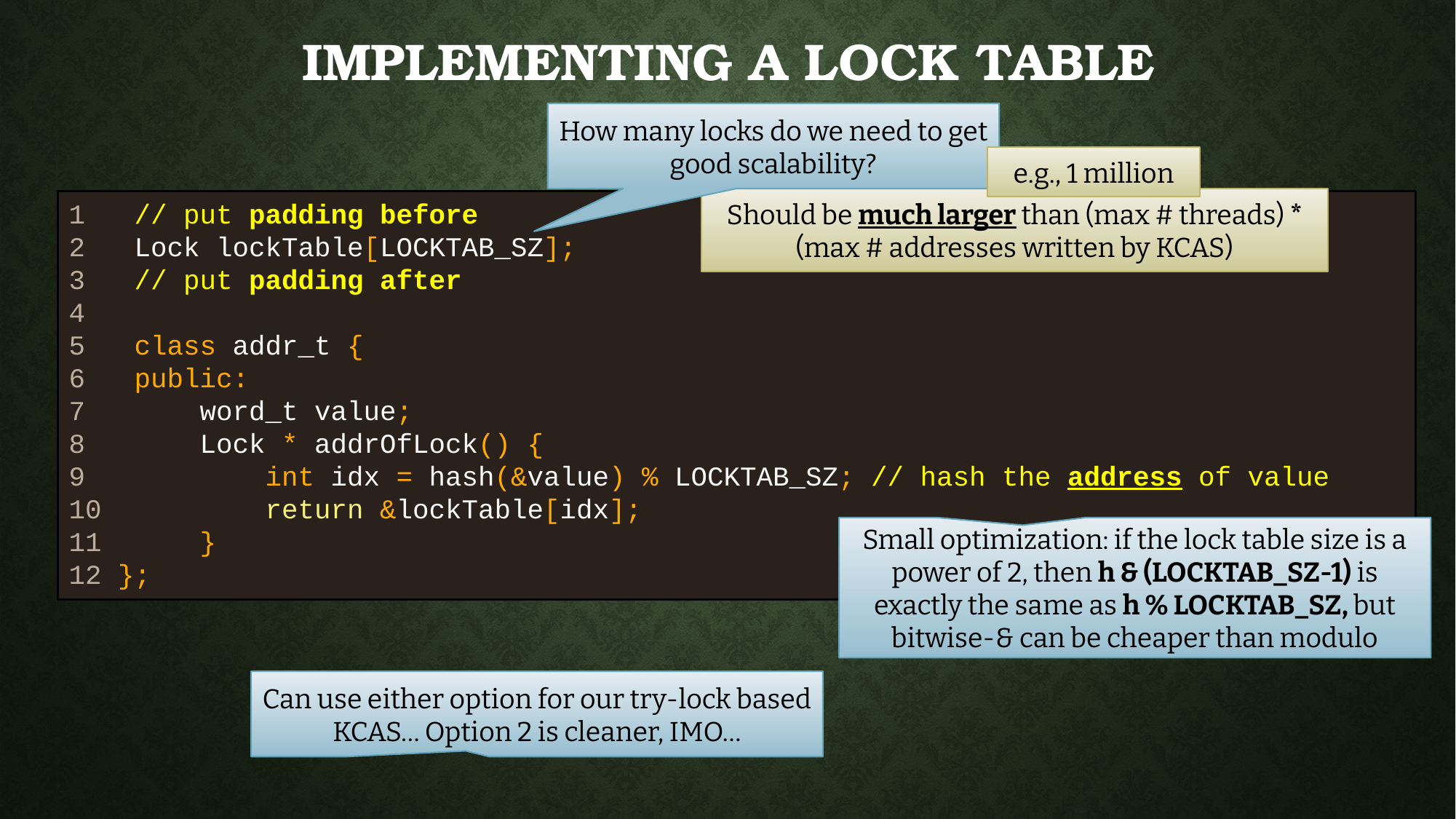

# Implementing a lock table
How many locks do we need to get good scalability?
e.g., 1 million
Should be much larger than (max # threads) *
(max # addresses written by KCAS)
1   // put padding before
2   Lock lockTable[LOCKTAB_SZ];
3   // put padding after
4
5   class addr_t {
6   public:
7       word_t value;
8       Lock * addrOfLock() {
9           int idx = hash(&value) % LOCKTAB_SZ; // hash the address of value
10          return &lockTable[idx];
11      }
12 };
Small optimization: if the lock table size is a power of 2, then h & (LOCKTAB_SZ-1) is exactly the same as h % LOCKTAB_SZ, but bitwise-& can be cheaper than modulo
Can use either option for our try-lock based KCAS… Option 2 is cleaner, IMO…